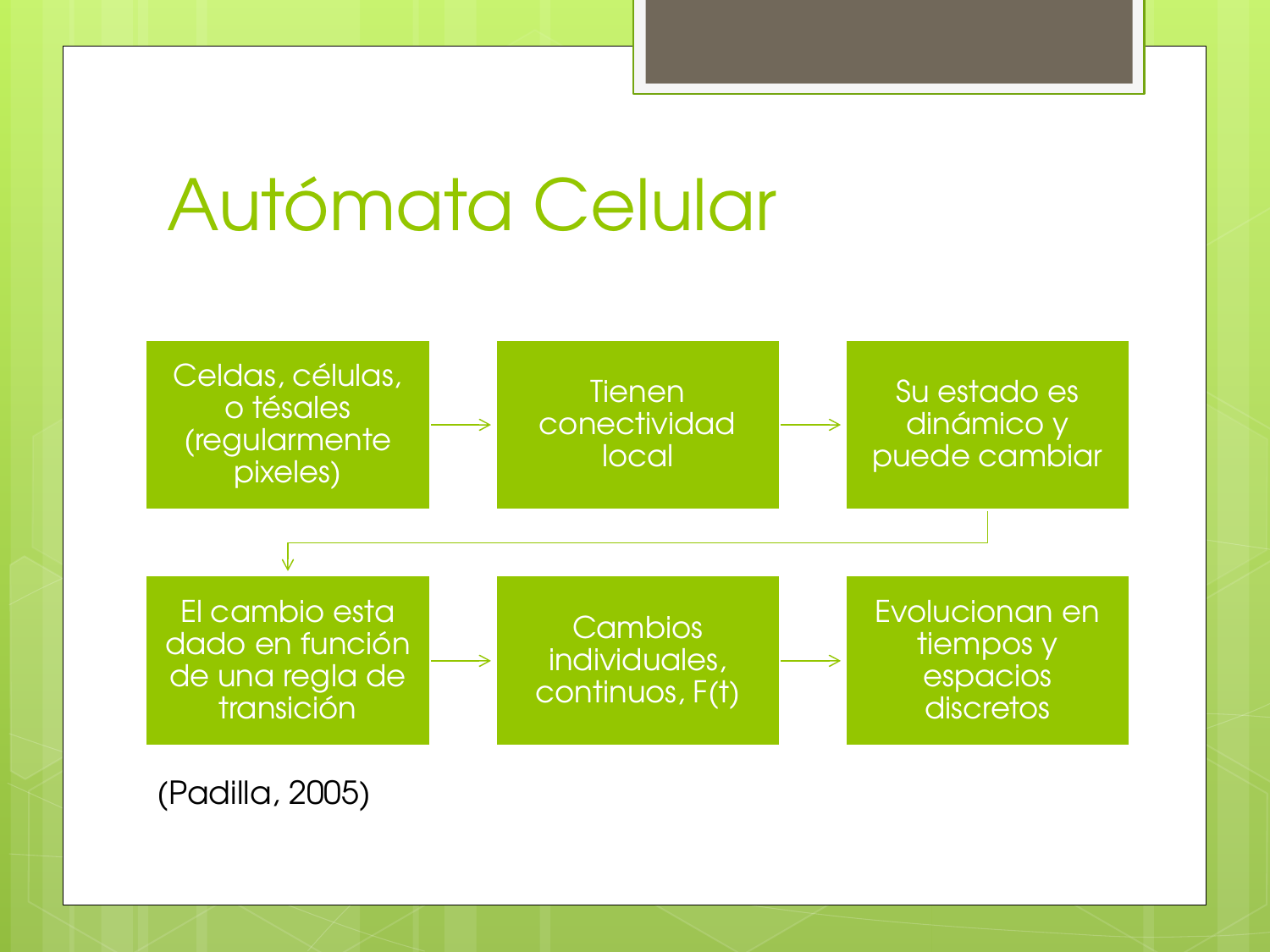

# Autómata Celular

Celdas, células, o tésales (regularmente pixeles)

Tienen conectividad local

Su estado es dinámico y puede cambiar

El cambio esta dado en función de una regla de transición

Cambios individuales, continuos, F(t)
Evolucionan en tiempos y espacios discretos
(Padilla, 2005)